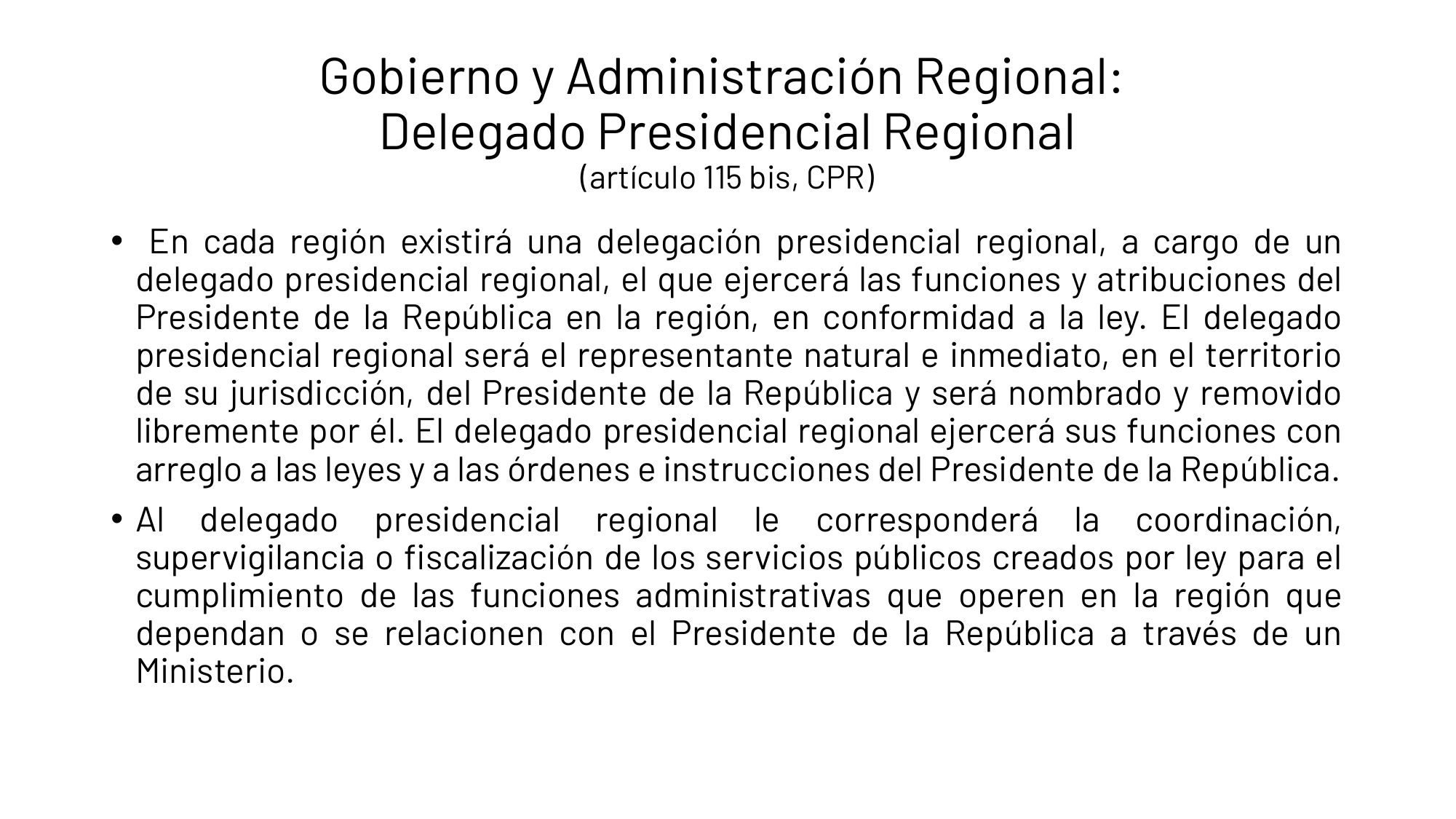

# Gobierno y Administración Regional: Delegado Presidencial Regional (artículo 115 bis, CPR)
 En cada región existirá una delegación presidencial regional, a cargo de un delegado presidencial regional, el que ejercerá las funciones y atribuciones del Presidente de la República en la región, en conformidad a la ley. El delegado presidencial regional será el representante natural e inmediato, en el territorio de su jurisdicción, del Presidente de la República y será nombrado y removido libremente por él. El delegado presidencial regional ejercerá sus funciones con arreglo a las leyes y a las órdenes e instrucciones del Presidente de la República.
Al delegado presidencial regional le corresponderá la coordinación, supervigilancia o fiscalización de los servicios públicos creados por ley para el cumplimiento de las funciones administrativas que operen en la región que dependan o se relacionen con el Presidente de la República a través de un Ministerio.